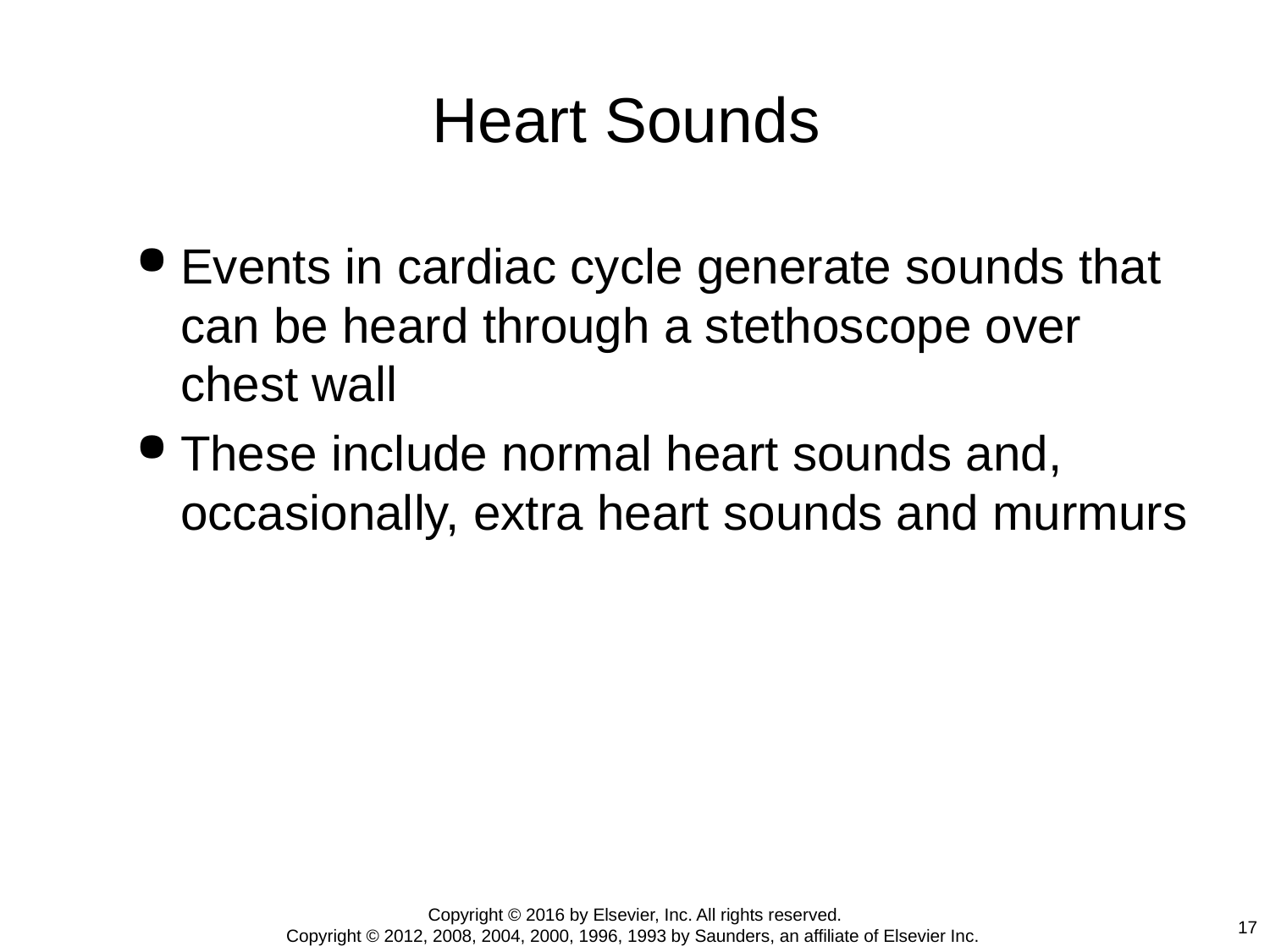

# Heart Sounds
Events in cardiac cycle generate sounds that can be heard through a stethoscope over chest wall
These include normal heart sounds and, occasionally, extra heart sounds and murmurs

Copyright © 2016 by Elsevier, Inc. All rights reserved.
Copyright © 2012, 2008, 2004, 2000, 1996, 1993 by Saunders, an affiliate of Elsevier Inc.
17